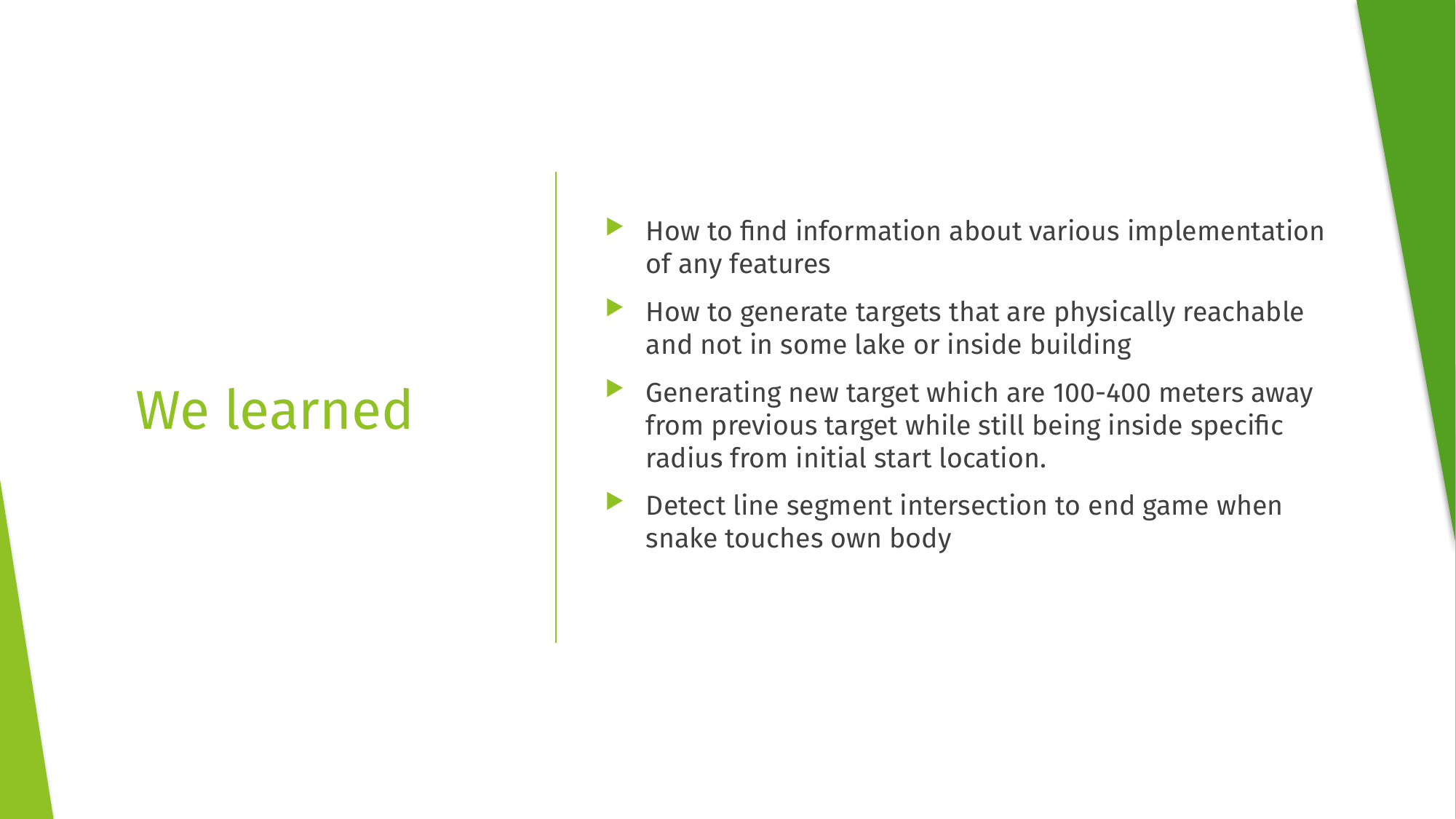

How to find information about various implementation of any features
How to generate targets that are physically reachable and not in some lake or inside building
Generating new target which are 100-400 meters away from previous target while still being inside specific radius from initial start location.
Detect line segment intersection to end game when snake touches own body

# We learned